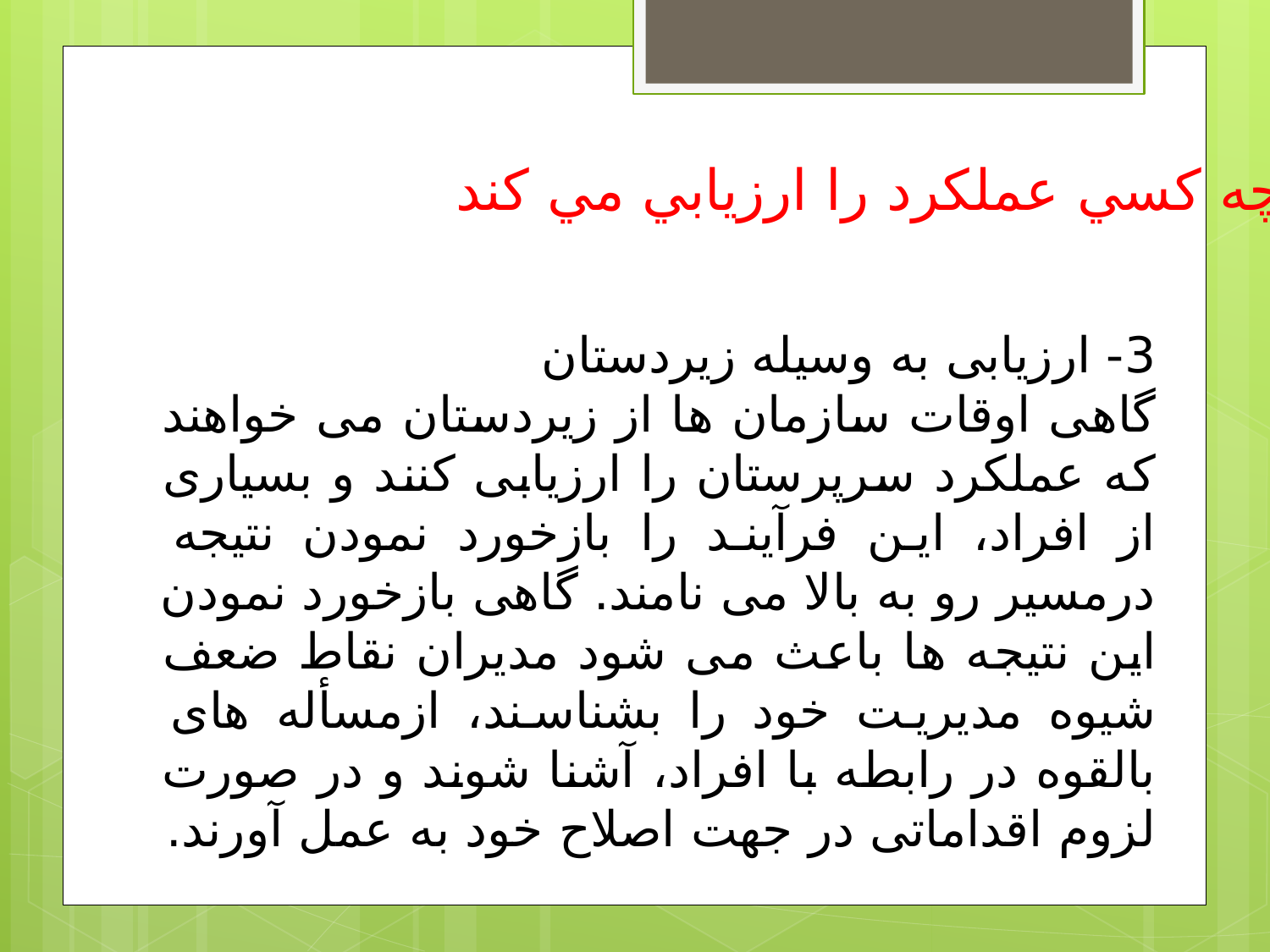

چه كسي عملكرد را ارزيابي مي كند
3- ارزیابی به وسیله زیردستان
گاهی اوقات سازمان ها از زیردستان می خواهند که عملکرد سرپرستان را ارزیابی کنند و بسیاری از افراد، این فرآیند را بازخورد نمودن نتیجه درمسیر رو به بالا می نامند. گاهی بازخورد نمودن این نتیجه ها باعث می شود مدیران نقاط ضعف شیوه مدیریت خود را بشناسند، ازمسأله های بالقوه در رابطه با افراد، آشنا شوند و در صورت لزوم اقداماتی در جهت اصلاح خود به عمل آورند.